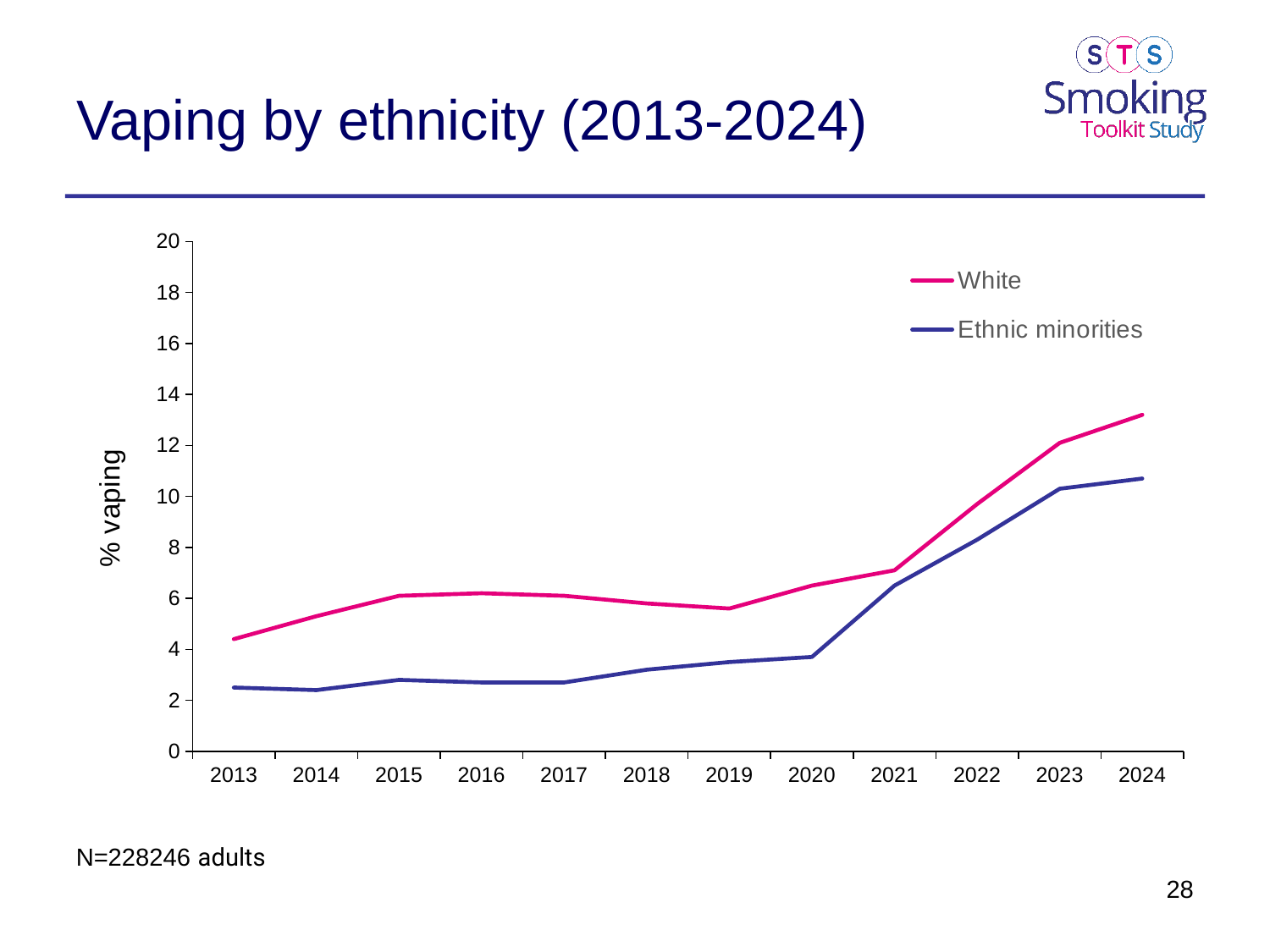

# Vaping by ethnicity (2013-2024)

### Chart

| Category | White | Ethnic minorities |
|---|---|---|
| 2013 | 4.4 | 2.5 |
| 2014 | 5.3 | 2.4 |
| 2015 | 6.1 | 2.8 |
| 2016 | 6.2 | 2.7 |
| 2017 | 6.1 | 2.7 |
| 2018 | 5.8 | 3.2 |
| 2019 | 5.6 | 3.5 |
| 2020 | 6.5 | 3.7 |
| 2021 | 7.1 | 6.5 |
| 2022 | 9.7 | 8.3 |
| 2023 | 12.1 | 10.3 |
| 2024 | 13.2 | 10.7 |
N=228246 adults
28